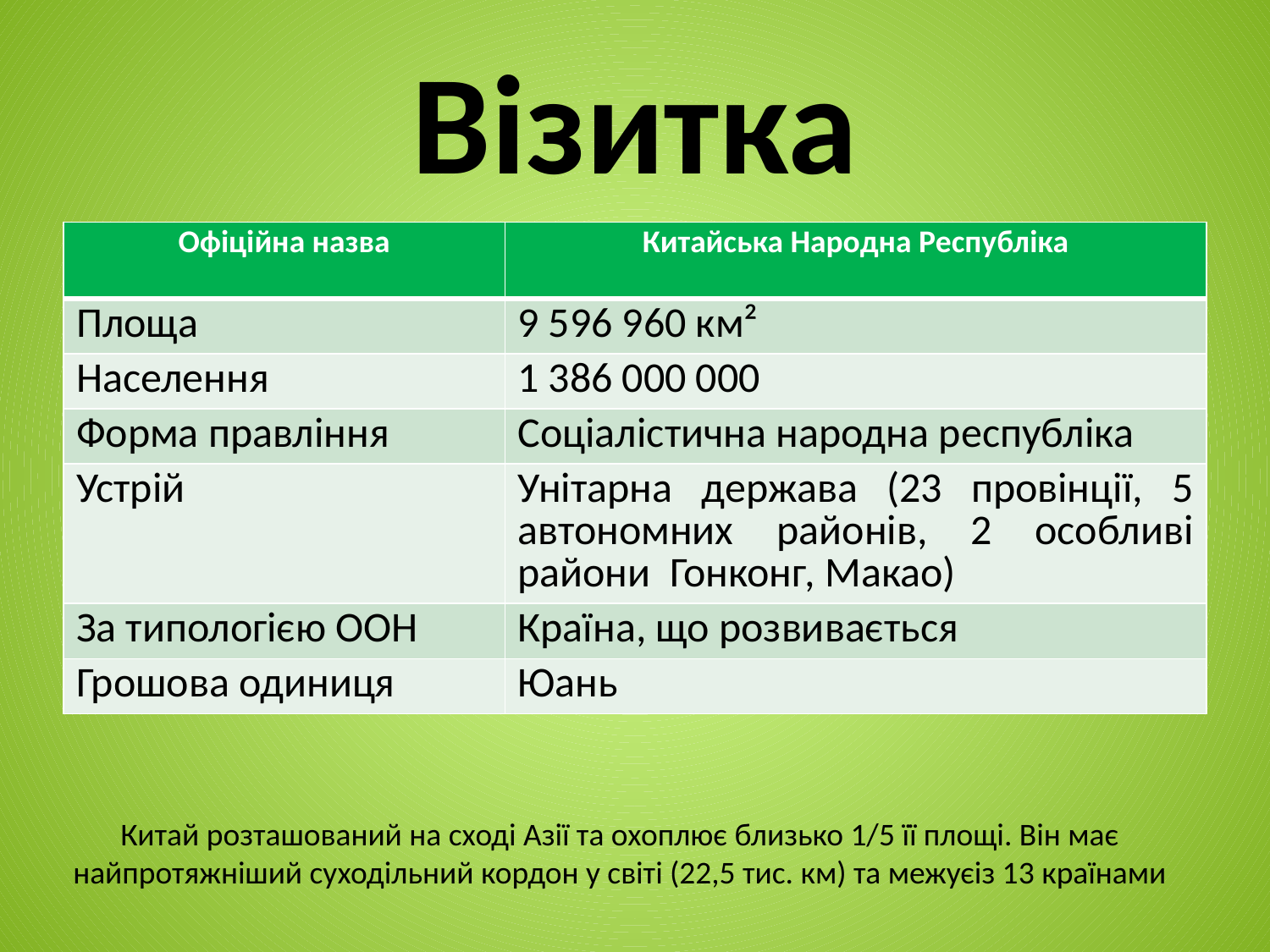

# Візитка
| Офіційна назва | Китайська Народна Республіка |
| --- | --- |
| Площа | 9 596 960 км² |
| Населення | 1 386 000 000 |
| Форма правління | Соціалістична народна республіка |
| Устрій | Унітарна держава (23 провінції, 5 автономних районів, 2 особливі райони Гонконг, Макао) |
| За типологією ООН | Країна, що розвивається |
| Грошова одиниця | Юань |
Китай розташований на сході Азії та охоплює близько 1/5 її площі. Він має найпротяжніший суходільний кордон у світі (22,5 тис. км) та межуєіз 13 країнами